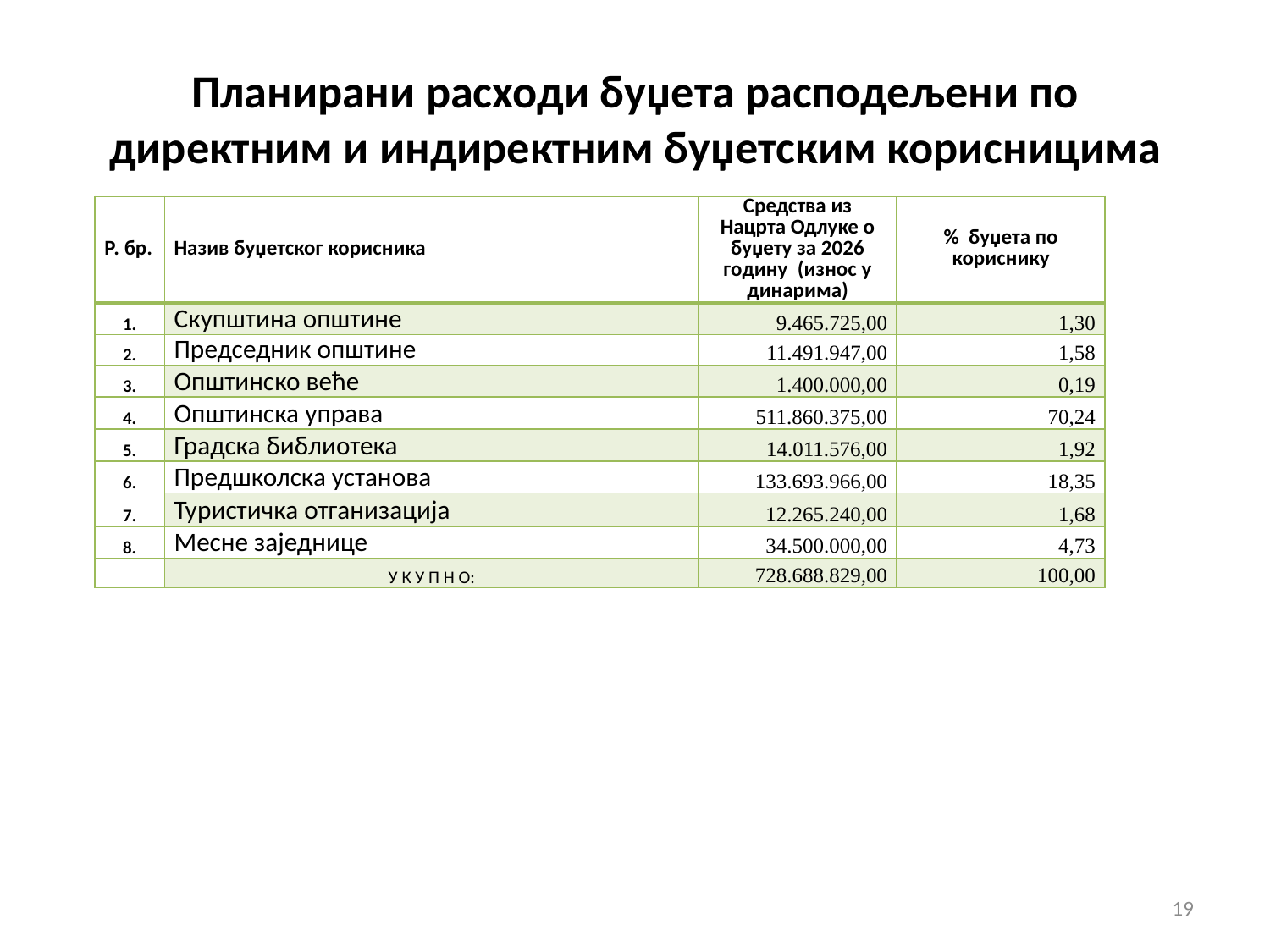

# Планирани расходи буџета расподељени по директним и индиректним буџетским корисницима
| Р. бр. | Назив буџетског корисника | Средства из Нацрта Одлуке о буџету за 2026 годину (износ у динарима) | % буџета по кориснику |
| --- | --- | --- | --- |
| 1. | Скупштина општине | 9.465.725,00 | 1,30 |
| 2. | Председник општине | 11.491.947,00 | 1,58 |
| 3. | Општинско веће | 1.400.000,00 | 0,19 |
| 4. | Општинска управа | 511.860.375,00 | 70,24 |
| 5. | Градска библиотека | 14.011.576,00 | 1,92 |
| 6. | Предшколска установа | 133.693.966,00 | 18,35 |
| 7. | Туристичка отганизација | 12.265.240,00 | 1,68 |
| 8. | Месне заједнице | 34.500.000,00 | 4,73 |
|  | У К У П Н О: | 728.688.829,00 | 100,00 |
19